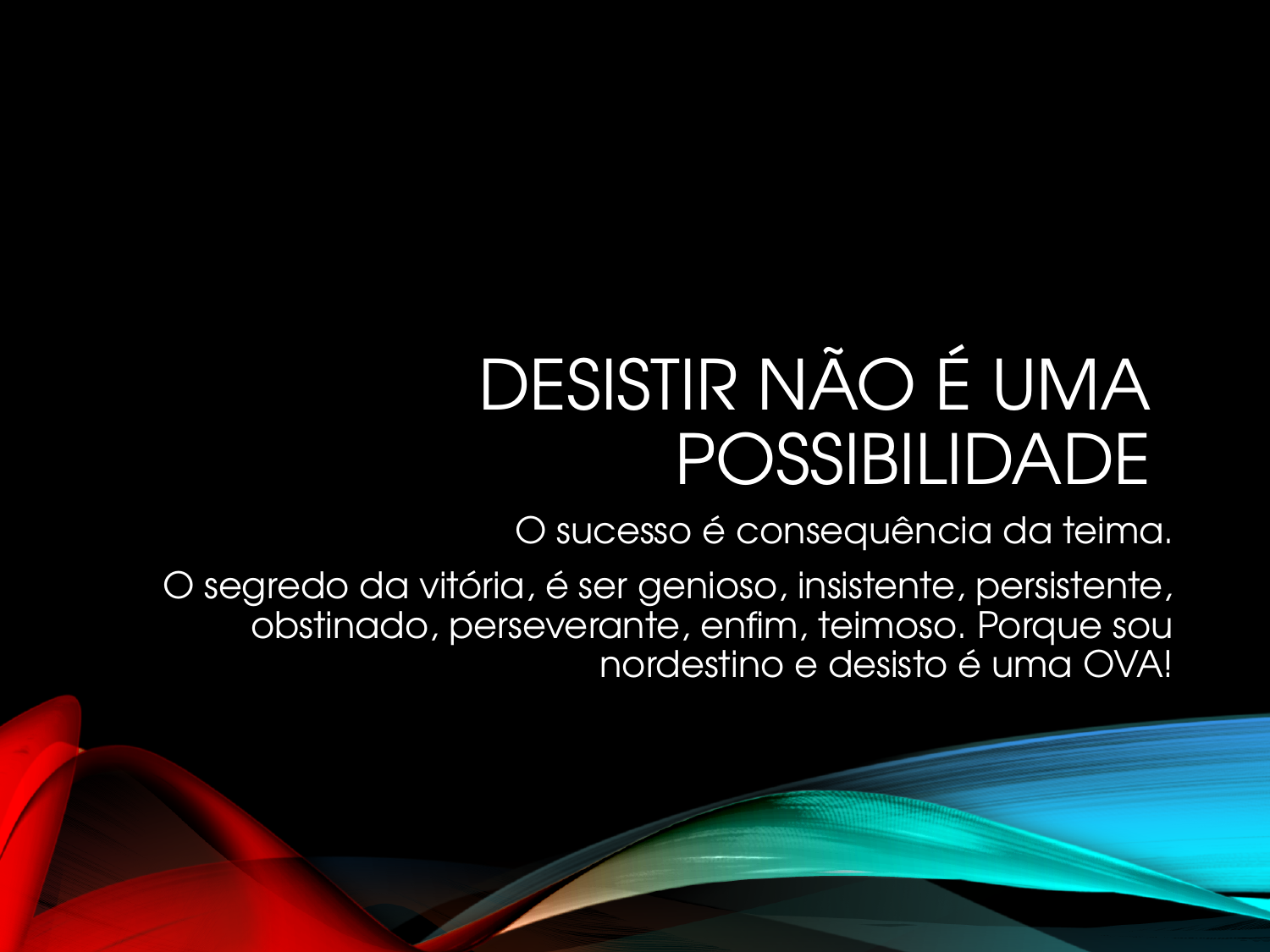

# Desistir não é uma possibilidade
O sucesso é consequência da teima.
O segredo da vitória, é ser genioso, insistente, persistente, obstinado, perseverante, enfim, teimoso. Porque sou nordestino e desisto é uma OVA!